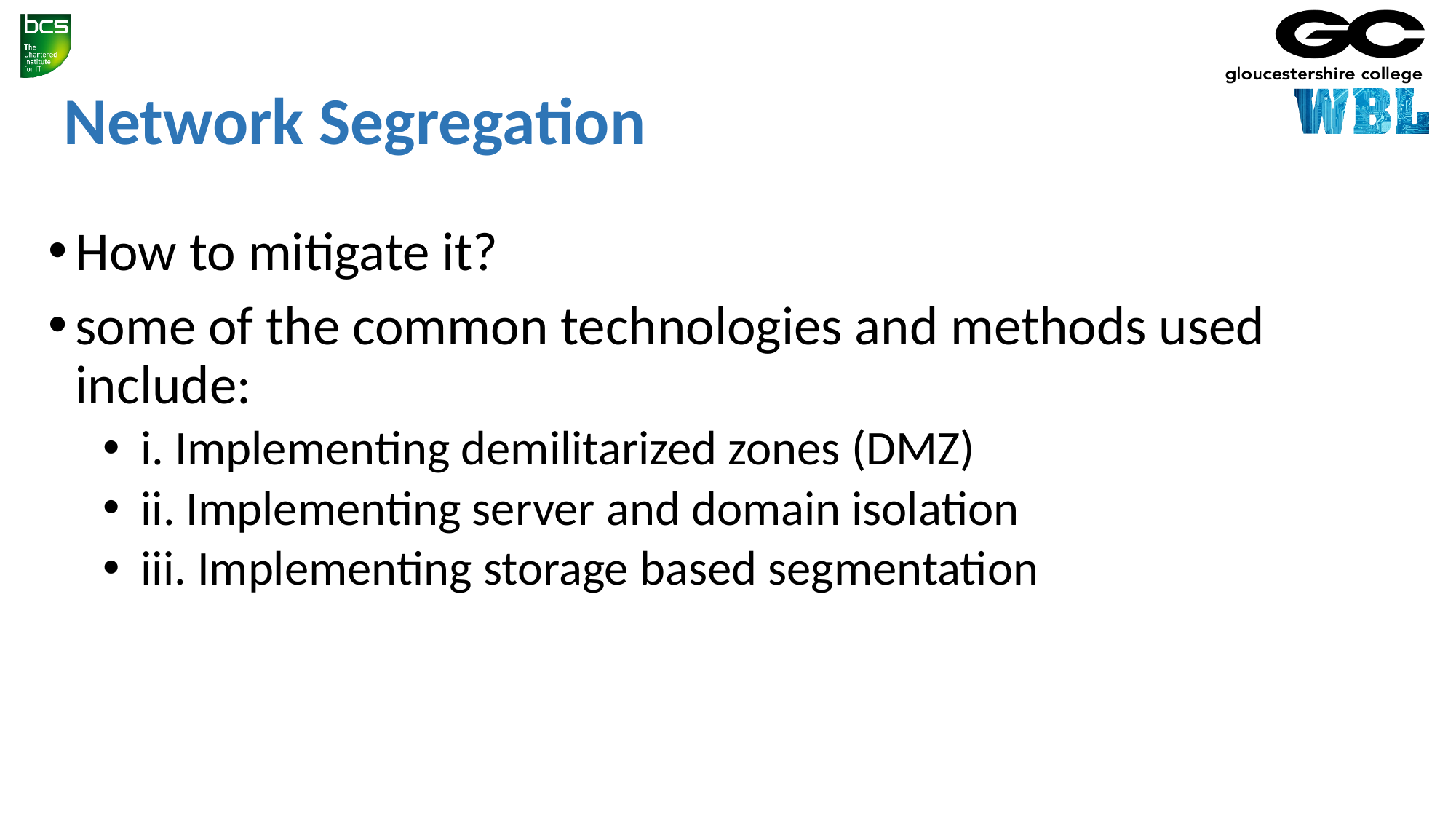

# Network Segregation
How to mitigate it?
some of the common technologies and methods used include:
 i. Implementing demilitarized zones (DMZ)
 ii. Implementing server and domain isolation
 iii. Implementing storage based segmentation